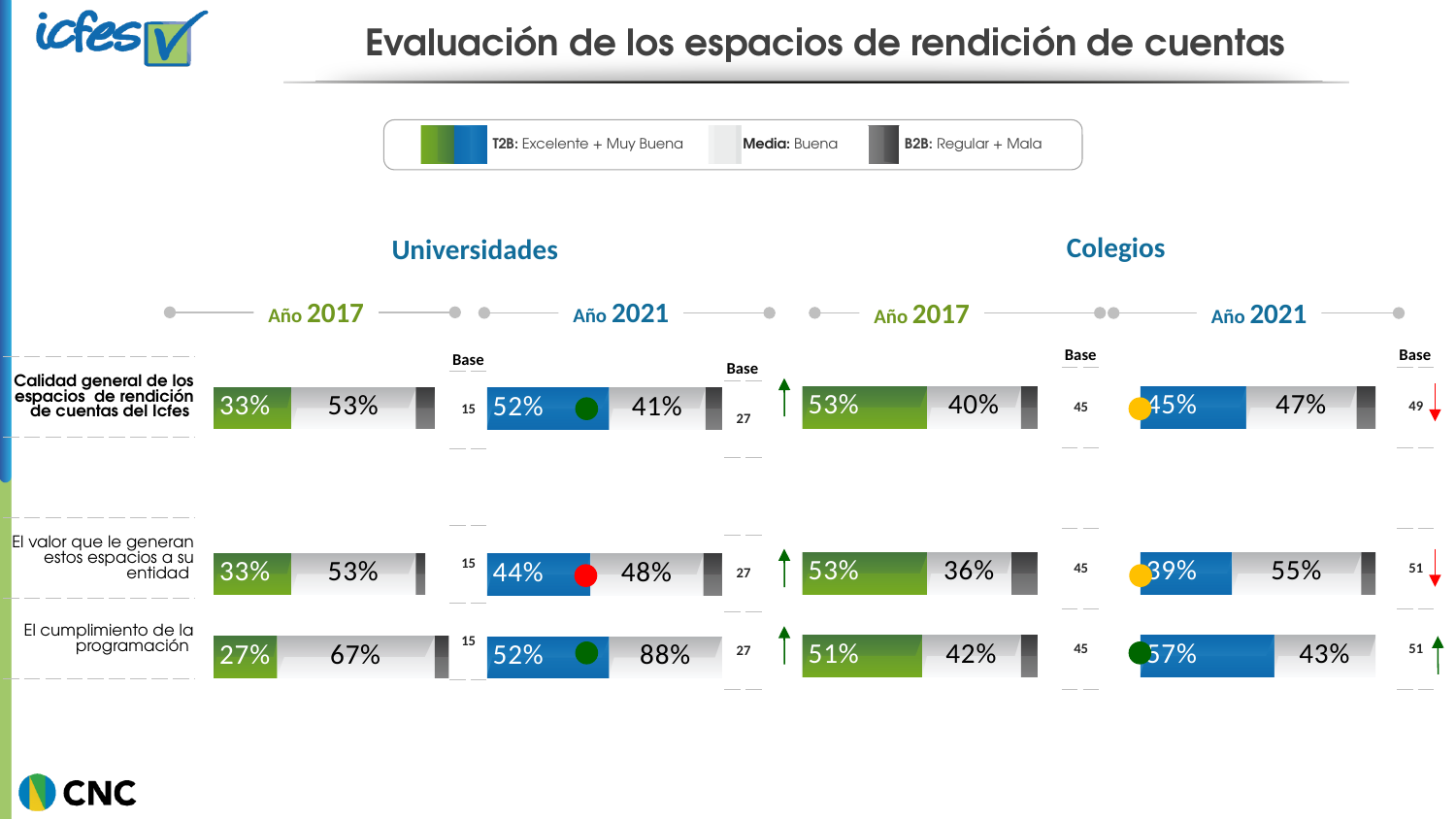

# Evaluación de los espacios de rendición de cuentas

|  |  | T2B: Excelente + Muy Buena |  | Media: Buena |  | B2B: Regular + Mala |
| --- | --- | --- | --- | --- | --- | --- |
Colegios
Universidades
Año 2017
Año 2021
Año 2021
Año 2017

### Chart

| Category | Serie 1 | Serie 2 | Serie 3 | Serie 4 |
|---|---|---|---|---|
| Categoría 1 | 45.0 | 47.0 | 8.0 | None |

### Chart

| Category | Serie 1 | Serie 2 | Serie 3 | Serie 4 |
|---|---|---|---|---|
| Categoría 1 | 53.0 | 40.0 | 7.0 | None |

### Chart

| Category | Serie 1 | Serie 2 | Serie 3 | Serie 4 |
|---|---|---|---|---|
| Categoría 1 | 33.0 | 53.0 | 8.0 | None |

### Chart

| Category | Serie 1 | Serie 2 | Serie 3 | Serie 4 |
|---|---|---|---|---|
| Categoría 1 | 52.0 | 41.0 | 7.0 | None |
Base
Base
Base
Base
| Calidad general de los espacios de rendición de cuentas del Icfes |
| --- |
|  |
| El valor que le generan estos espacios a su entidad |
| El cumplimiento de la programación |
| 49 |
| --- |
|  |
| 51 |
| 51 |
| 45 |
| --- |
|  |
| 45 |
| 45 |
| 15 |
| --- |
|  |
| 15 |
| 15 |
| 27 |
| --- |
|  |
| 27 |
| 27 |